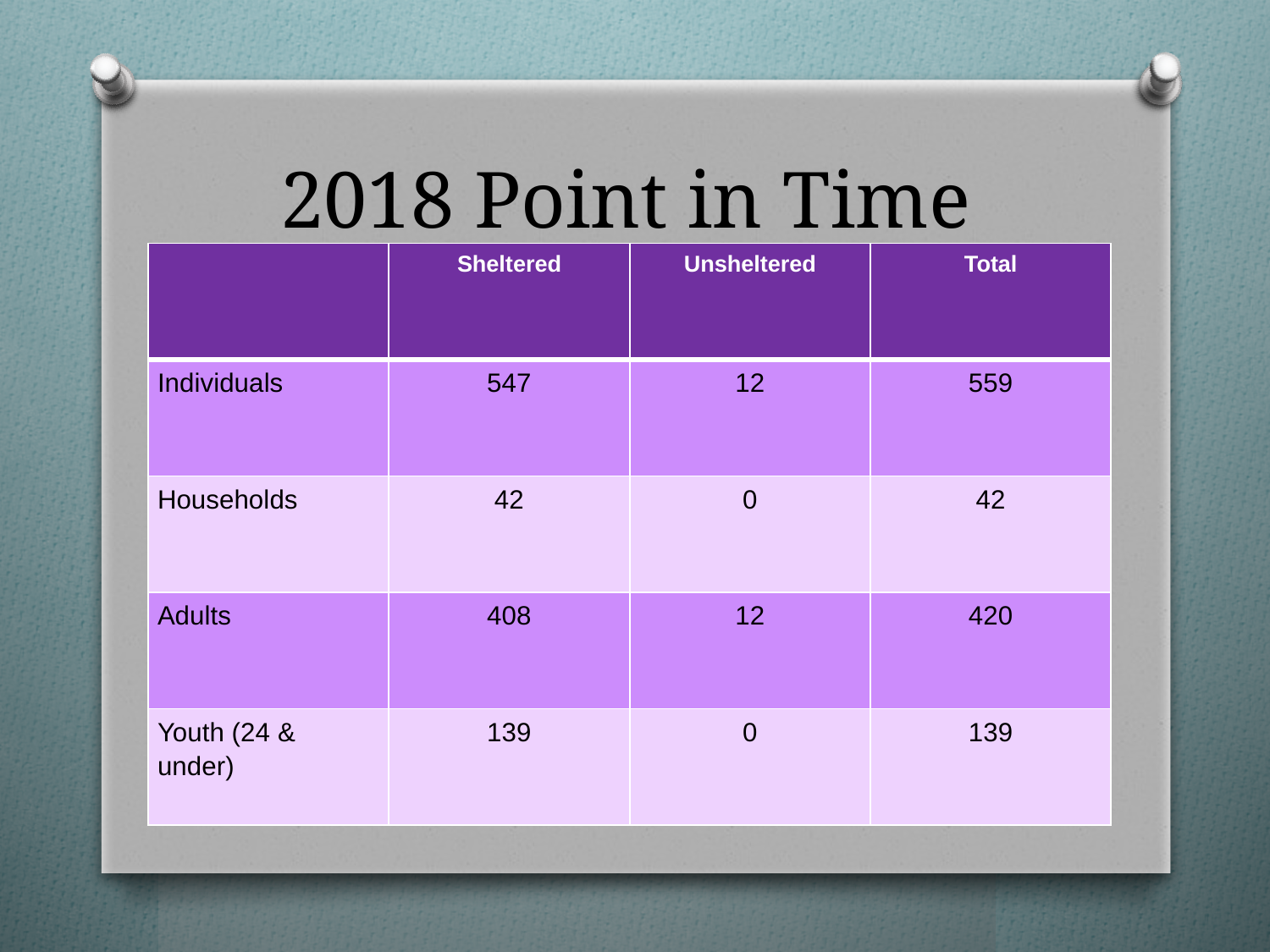

# 2018 Point in Time
|  | Sheltered | Unsheltered | Total |
| --- | --- | --- | --- |
| Individuals | 547 | 12 | 559 |
| Households | 42 | 0 | 42 |
| Adults | 408 | 12 | 420 |
| Youth (24 & under) | 139 | 0 | 139 |